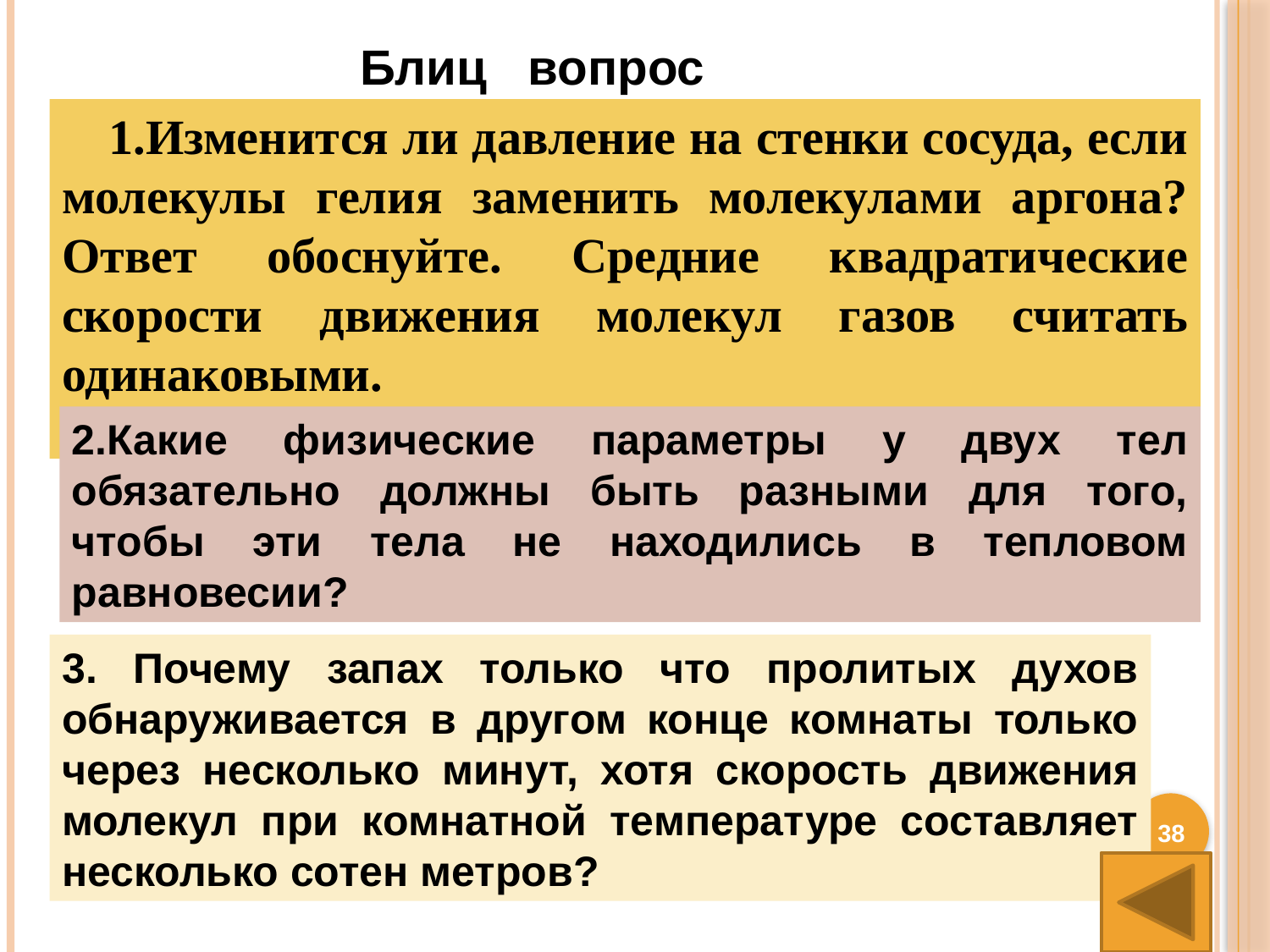

Блиц   вопрос
1.Изменится ли давление на стенки сосуда, если молекулы гелия заменить молекулами аргона? Ответ обоснуйте. Средние квадратические скорости движения молекул газов счи­тать одинаковыми.

2.Какие физические параметры у двух тел обязательно должны быть разными для того, чтобы эти тела не находились в тепловом равновесии?
3. Почему запах только что пролитых духов обнаруживается в другом конце комнаты только через несколько минут, хотя скорость движения молекул при комнатной температуре составляет несколько сотен метров?
38